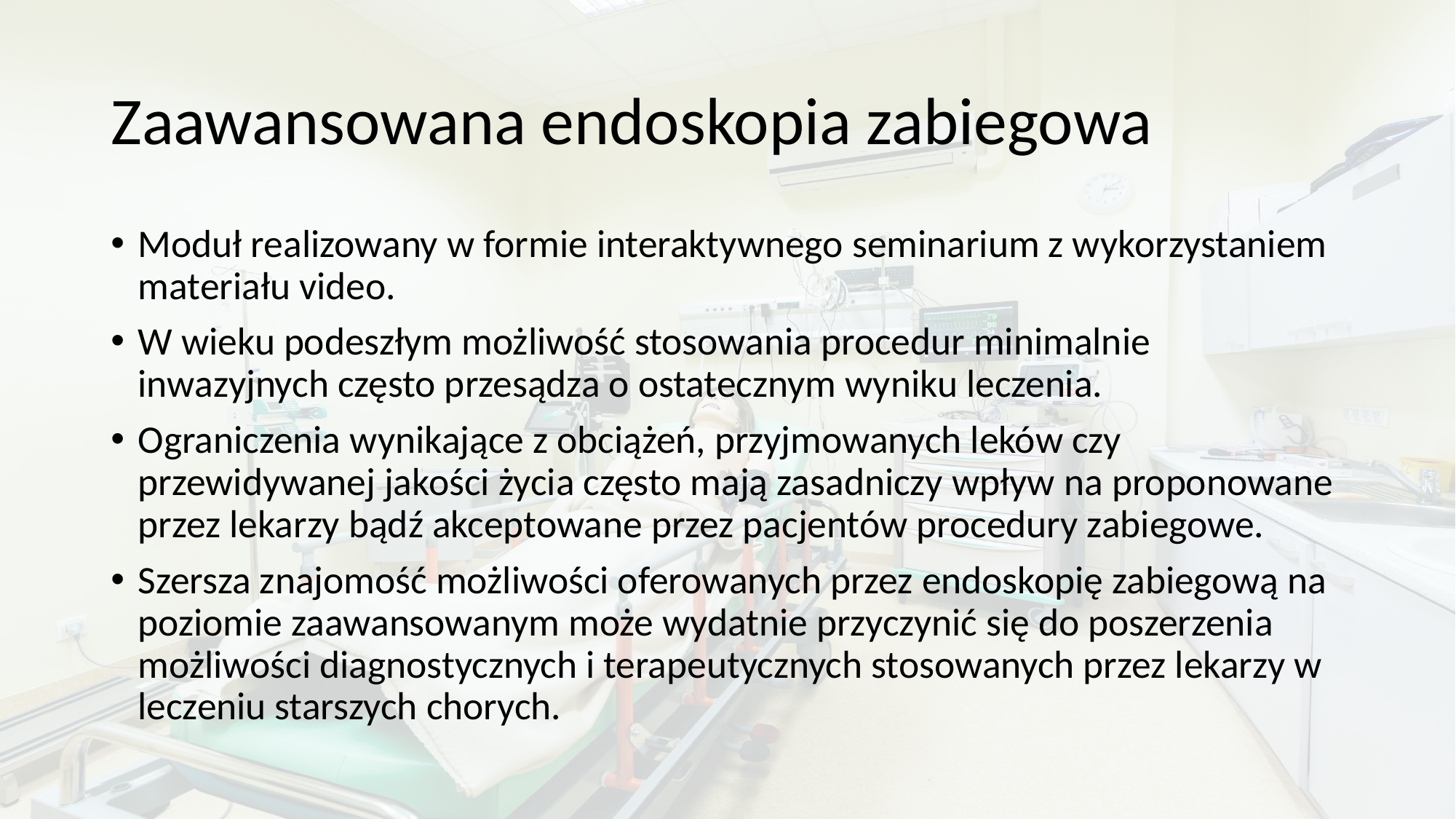

# Zaawansowana endoskopia zabiegowa
Moduł realizowany w formie interaktywnego seminarium z wykorzystaniem materiału video.
W wieku podeszłym możliwość stosowania procedur minimalnie inwazyjnych często przesądza o ostatecznym wyniku leczenia.
Ograniczenia wynikające z obciążeń, przyjmowanych leków czy przewidywanej jakości życia często mają zasadniczy wpływ na proponowane przez lekarzy bądź akceptowane przez pacjentów procedury zabiegowe.
Szersza znajomość możliwości oferowanych przez endoskopię zabiegową na poziomie zaawansowanym może wydatnie przyczynić się do poszerzenia możliwości diagnostycznych i terapeutycznych stosowanych przez lekarzy w leczeniu starszych chorych.